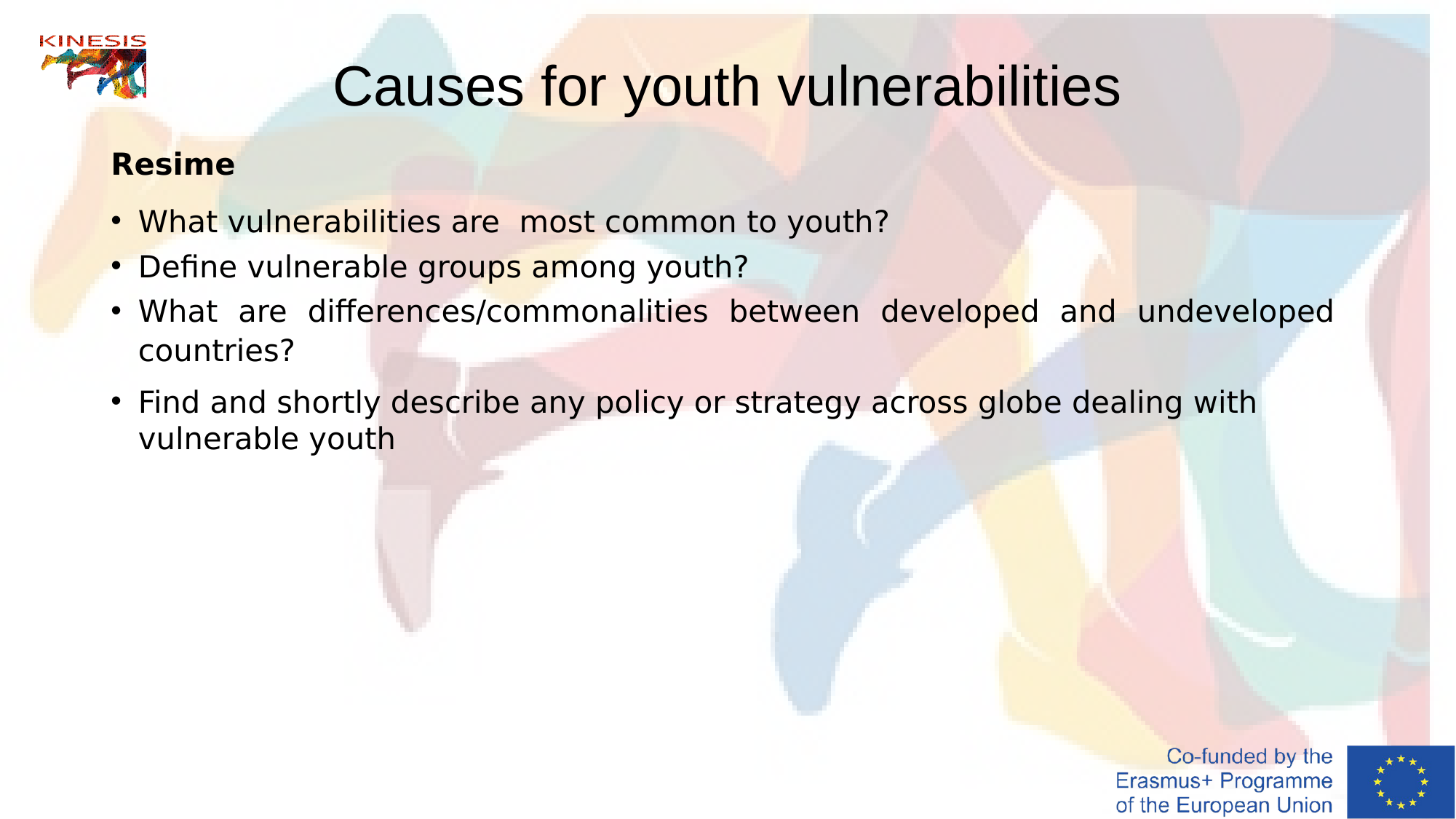

# Causes for youth vulnerabilities
Resime
What vulnerabilities are  most common to youth?
Define vulnerable groups among youth?
What are differences/commonalities between developed and undeveloped countries?
Find and shortly describe any policy or strategy across globe dealing with vulnerable youth